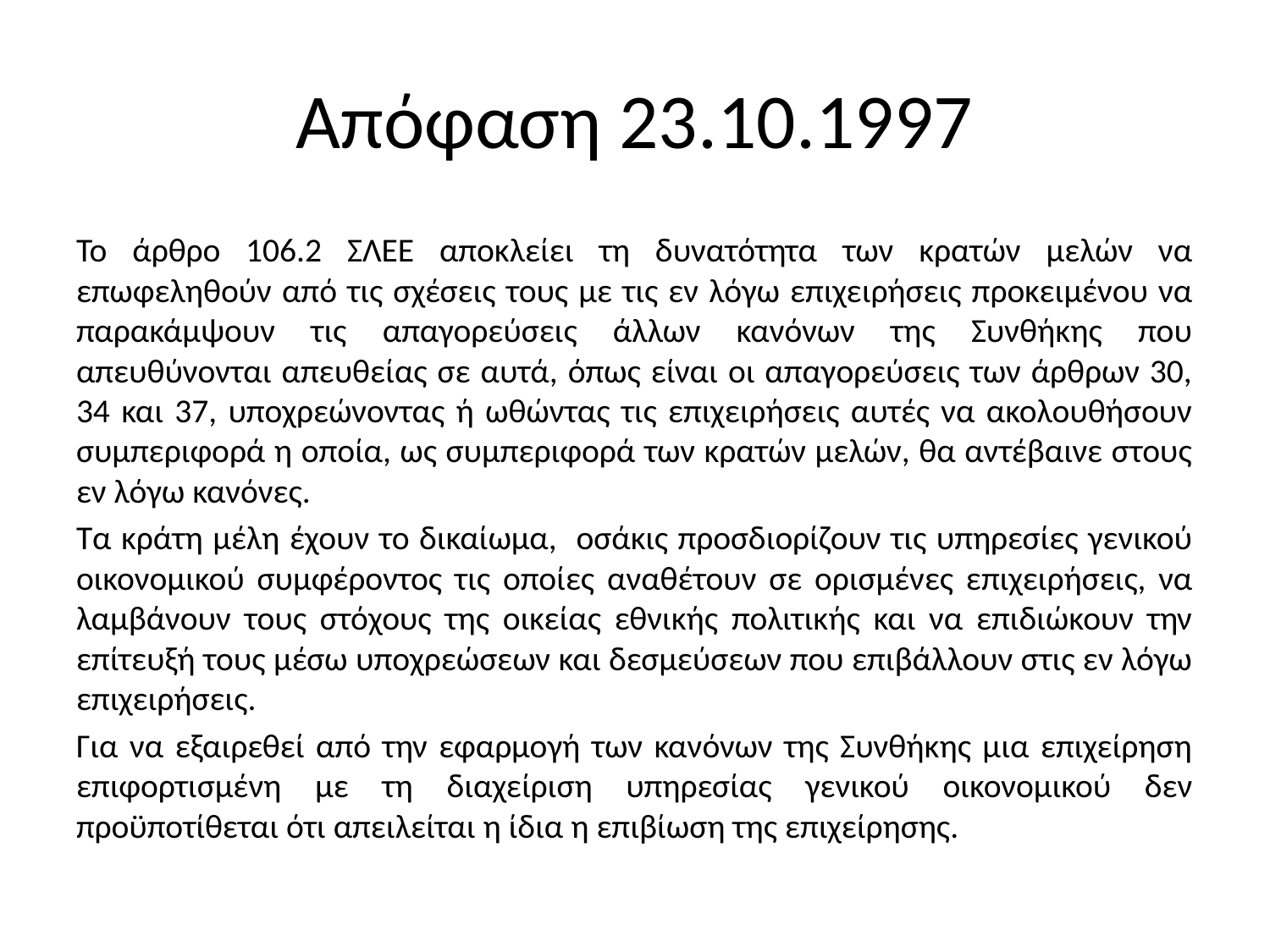

# Απόφαση 23.10.1997
Το άρθρο 106.2 ΣΛΕΕ αποκλείει τη δυνατότητα των κρατών μελών να επωφεληθούν από τις σχέσεις τους με τις εν λόγω επιχειρήσεις προκειμένου να παρακάμψουν τις απαγορεύσεις άλλων κανόνων της Συνθήκης που απευθύνονται απευθείας σε αυτά, όπως είναι οι απαγορεύσεις των άρθρων 30, 34 και 37, υποχρεώνοντας ή ωθώντας τις επιχειρήσεις αυτές να ακολουθήσουν συμπεριφορά η οποία, ως συμπεριφορά των κρατών μελών, θα αντέβαινε στους εν λόγω κανόνες.
Τα κράτη μέλη έχουν το δικαίωμα,  οσάκις προσδιορίζουν τις υπηρεσίες γενικού οικονομικού συμφέροντος τις οποίες αναθέτουν σε ορισμένες επιχειρήσεις, να λαμβάνουν τους στόχους της οικείας εθνικής πολιτικής και να επιδιώκουν την επίτευξή τους μέσω υποχρεώσεων και δεσμεύσεων που επιβάλλουν στις εν λόγω επιχειρήσεις.
Για να εξαιρεθεί από την εφαρμογή των κανόνων της Συνθήκης μια επιχείρηση επιφορτισμένη με τη διαχείριση υπηρεσίας γενικού οικονομικού δεν προϋποτίθεται ότι απειλείται η ίδια η επιβίωση της επιχείρησης.